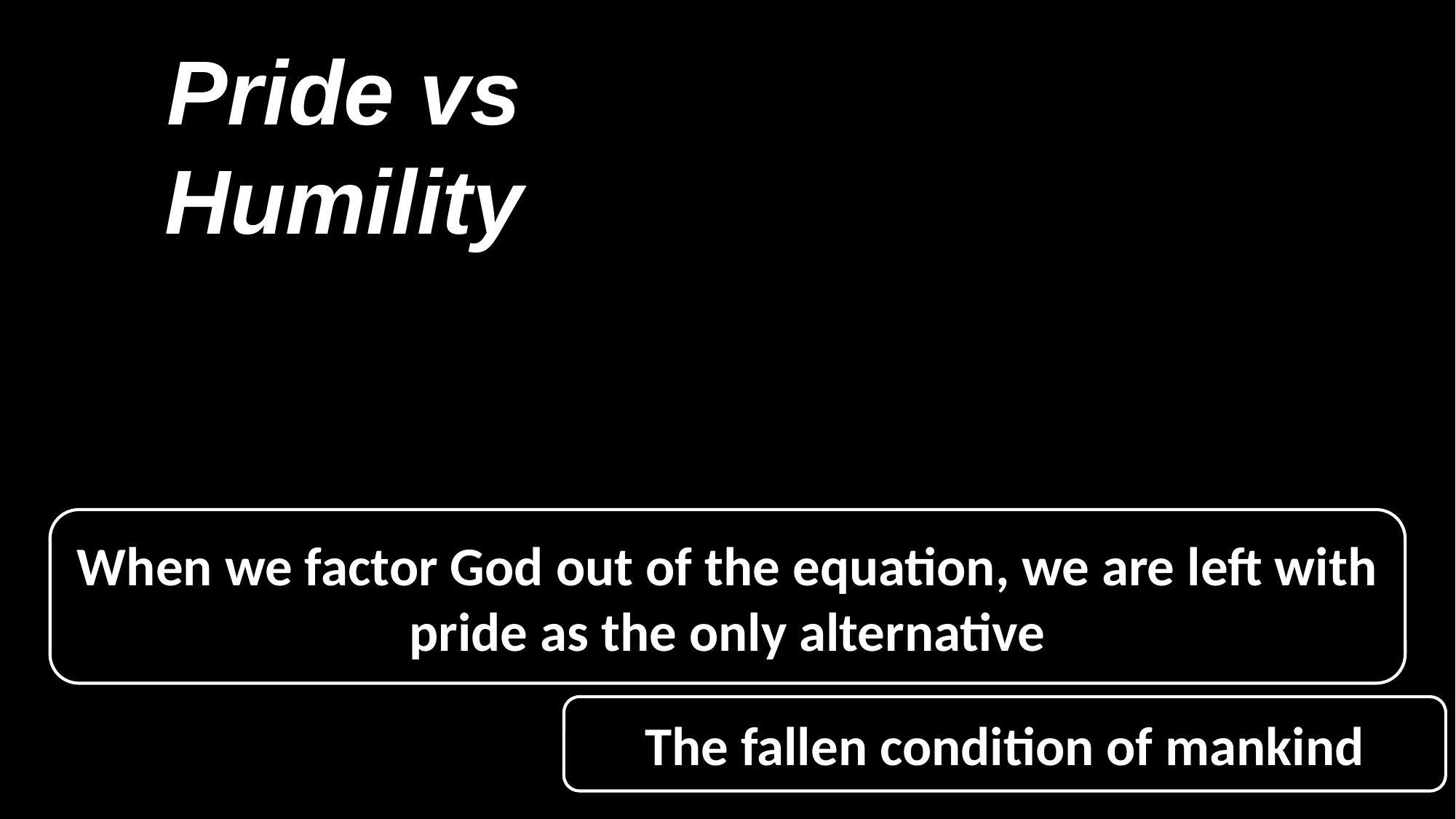

Pride vs Humility
When we factor God out of the equation, we are left with pride as the only alternative
The fallen condition of mankind